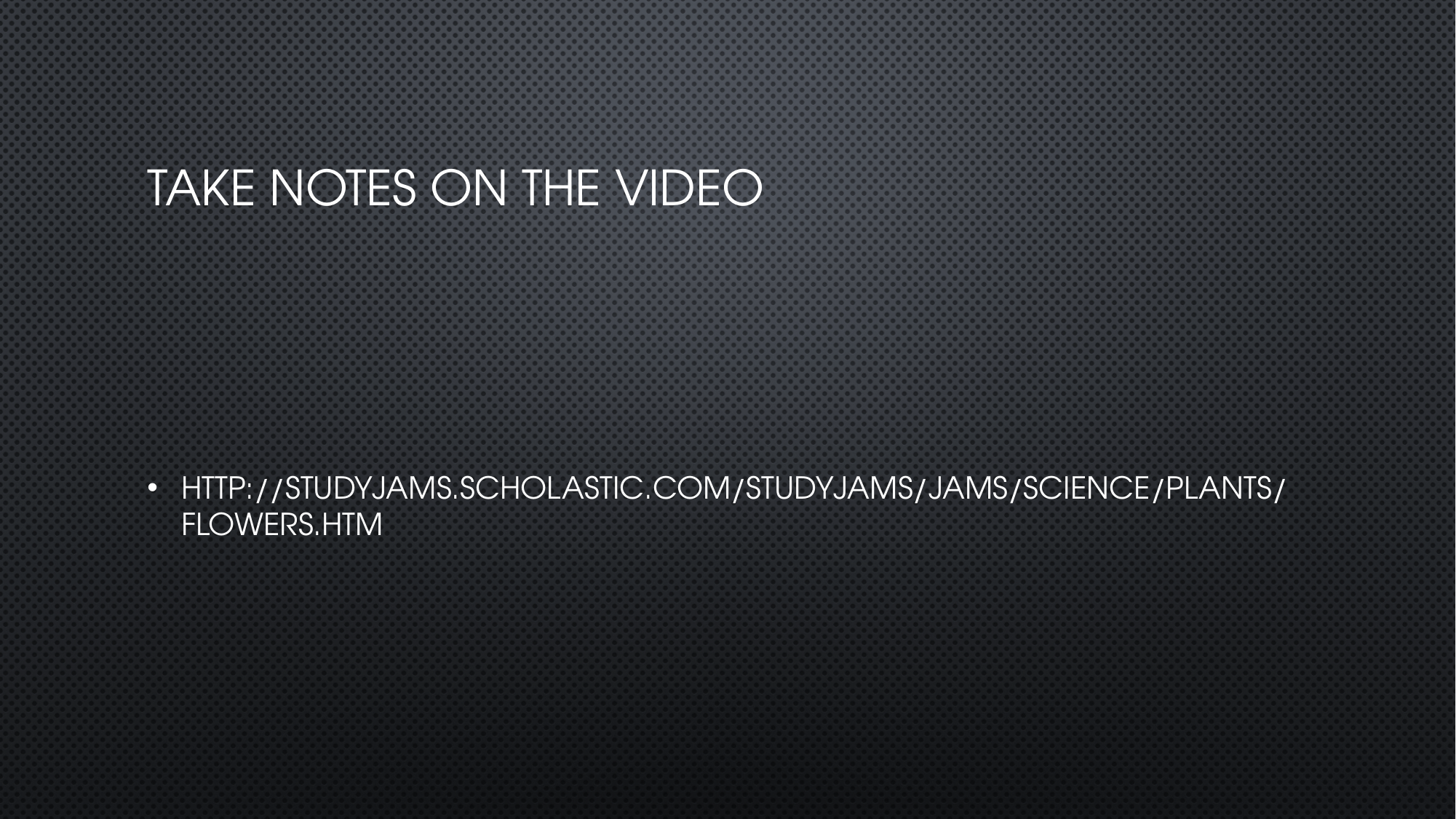

# Take notes on the video
http://studyjams.scholastic.com/studyjams/jams/science/plants/flowers.htm